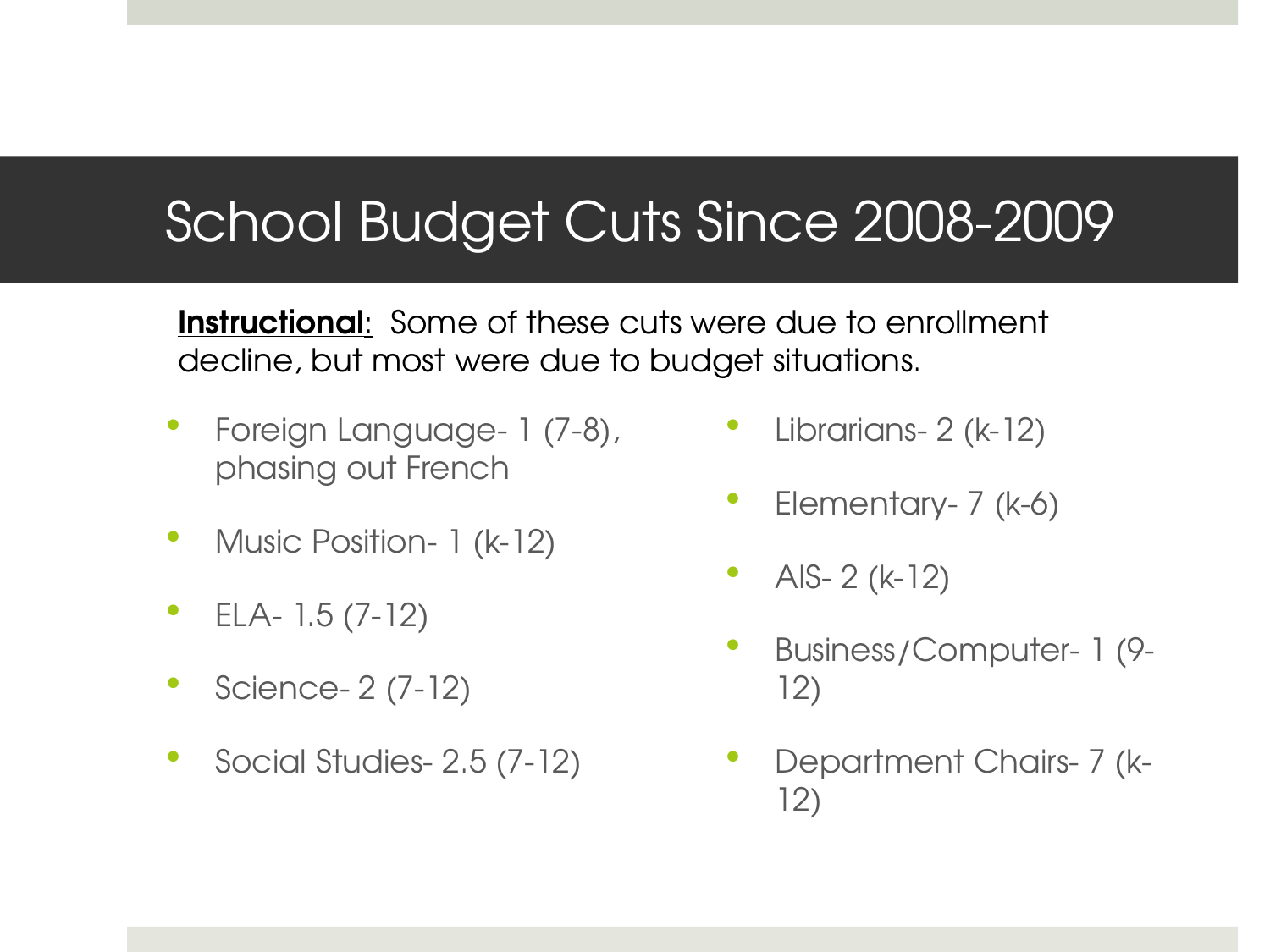

# School Budget Cuts Since 2008-2009
Instructional:  Some of these cuts were due to enrollment decline, but most were due to budget situations.
Foreign Language- 1 (7-8), phasing out French
Music Position- 1 (k-12)
ELA- 1.5 (7-12)
Science- 2 (7-12)
Social Studies- 2.5 (7-12)

Librarians- 2 (k-12)
Elementary- 7 (k-6)
AIS- 2 (k-12)
Business/Computer- 1 (9-12)
Department Chairs- 7 (k-12)